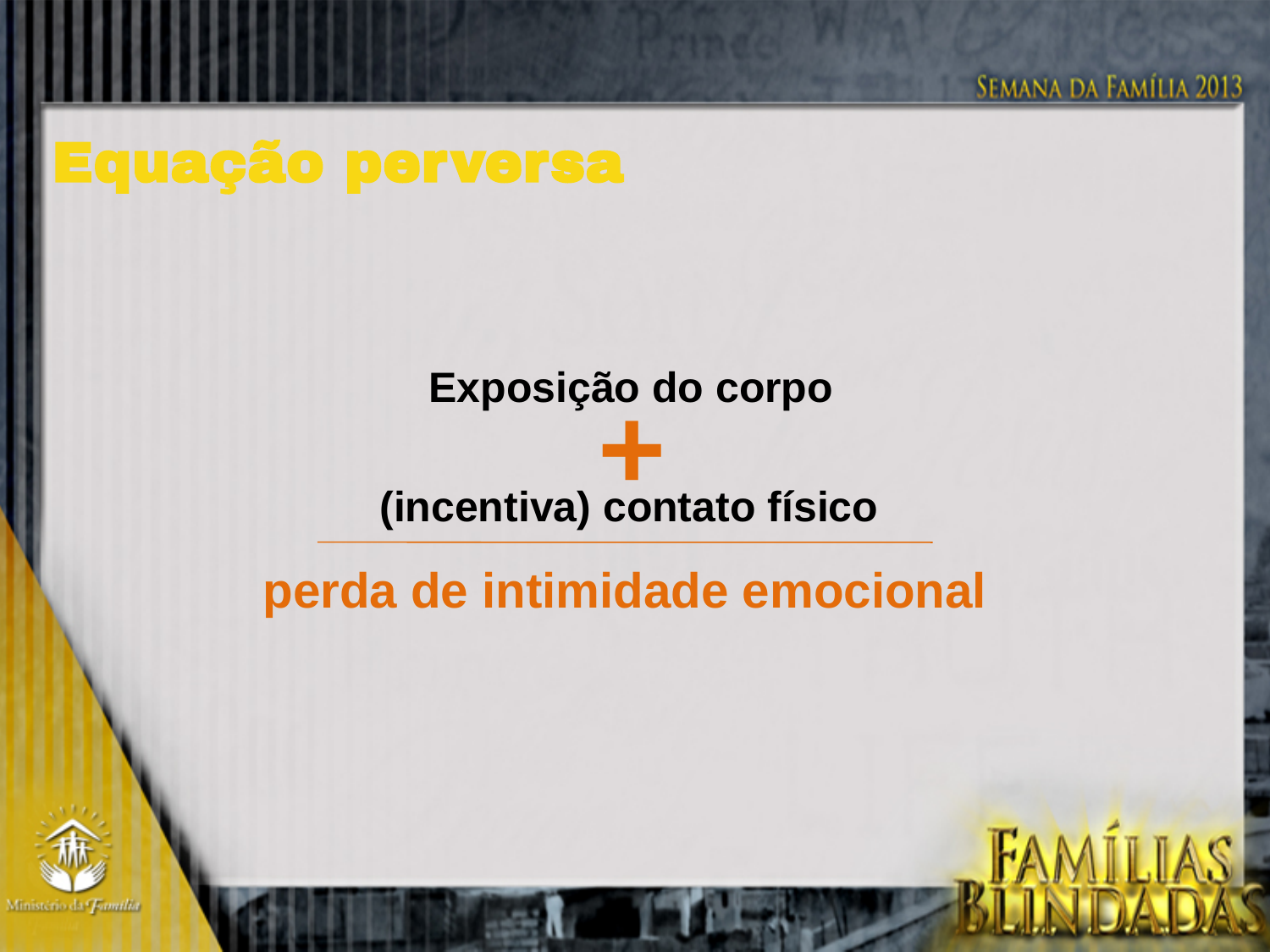

Equação perversa
Exposição do corpo
+
(incentiva) contato físico
perda de intimidade emocional